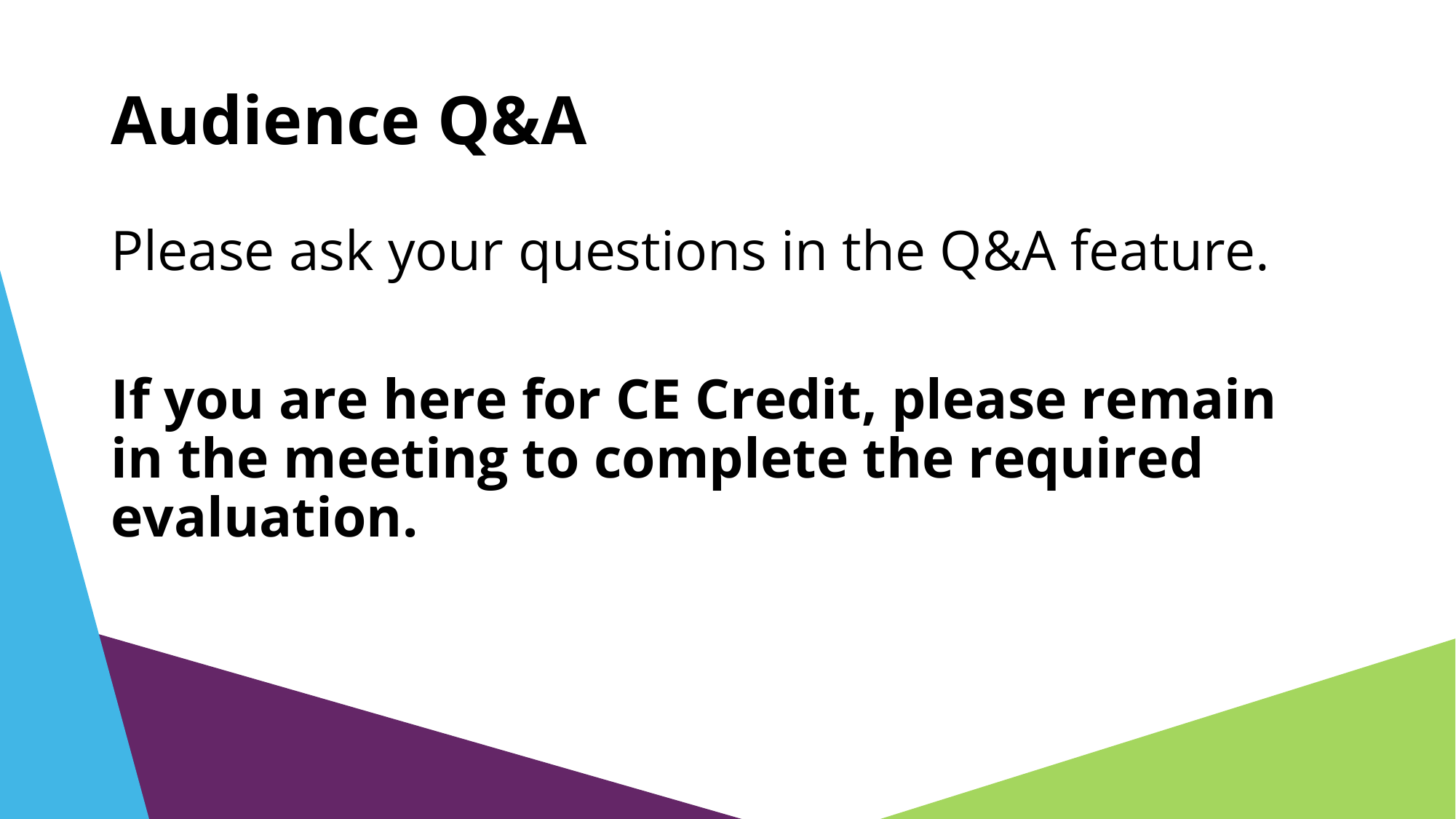

# Audience Q&A
Please ask your questions in the Q&A feature.

If you are here for CE Credit, please remain in the meeting to complete the required evaluation.